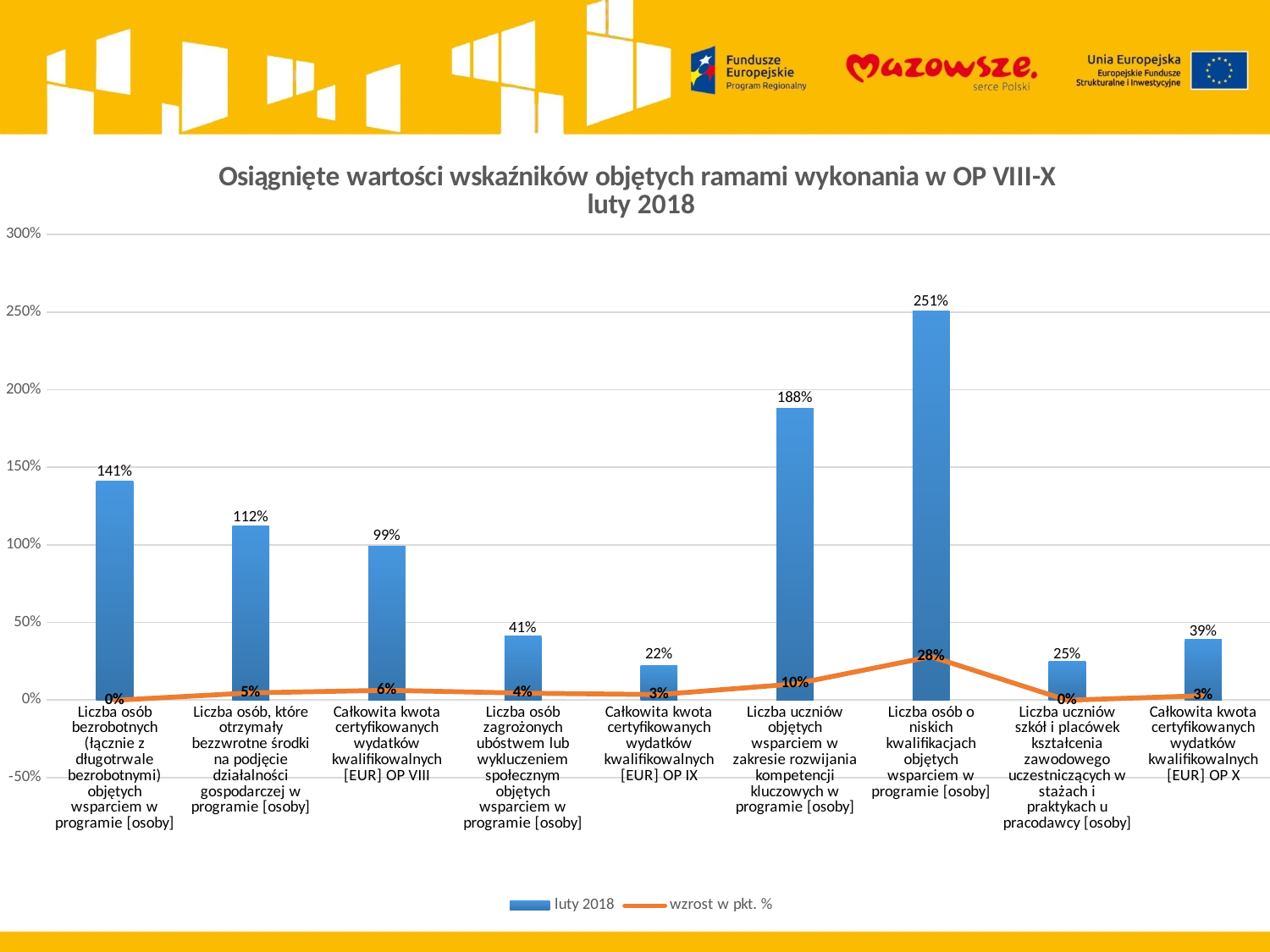

### Chart: Osiągnięte wartości wskaźników objętych ramami wykonania w OP VIII-X
luty 2018

| Category | luty 2018 | wzrost w pkt. % |
|---|---|---|
| Liczba osób bezrobotnych (łącznie z długotrwale bezrobotnymi) objętych wsparciem w programie [osoby] | 1.41 | -0.0024805034888499833 |
| Liczba osób, które otrzymały bezzwrotne środki na podjęcie działalności gospodarczej w programie [osoby] | 1.12 | 0.045192193968066396 |
| Całkowita kwota certyfikowanych wydatków kwalifikowalnych [EUR] OP VIII | 0.99 | 0.06216343131675417 |
| Liczba osób zagrożonych ubóstwem lub wykluczeniem społecznym objętych wsparciem w programie [osoby] | 0.41 | 0.04375975541073296 |
| Całkowita kwota certyfikowanych wydatków kwalifikowalnych [EUR] OP IX | 0.22 | 0.03429669676923172 |
| Liczba uczniów objętych wsparciem w zakresie rozwijania kompetencji kluczowych w programie [osoby] | 1.88 | 0.1028872081552119 |
| Liczba osób o niskich kwalifikacjach objętych wsparciem w programie [osoby] | 2.51 | 0.27917870036101045 |
| Liczba uczniów szkół i placówek kształcenia zawodowego uczestniczących w stażach i praktykach u pracodawcy [osoby] | 0.25 | -0.0021160822249093325 |
| Całkowita kwota certyfikowanych wydatków kwalifikowalnych [EUR] OP X | 0.39 | 0.027300055345522878 |